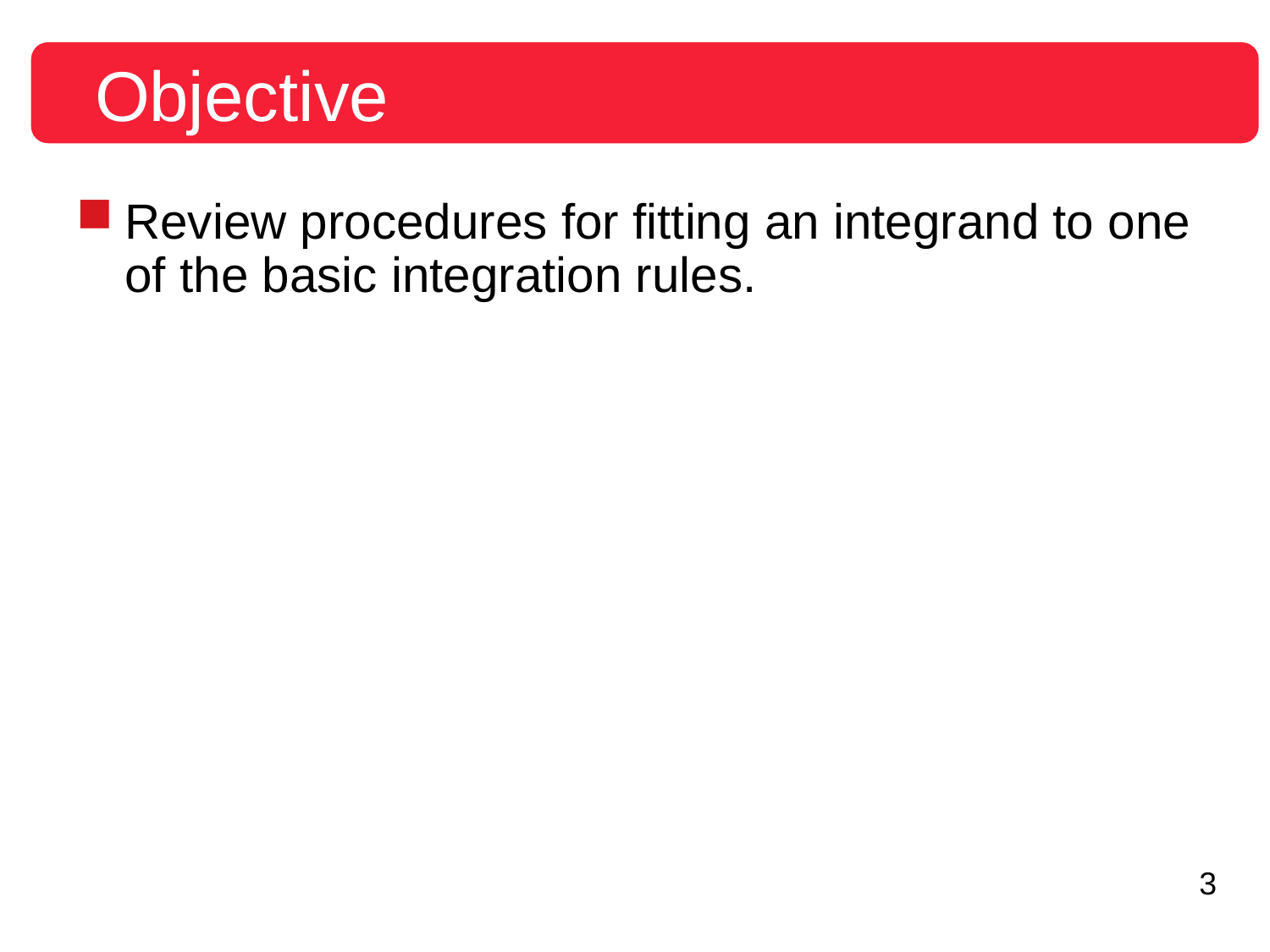

Objective
Review procedures for fitting an integrand to one of the basic integration rules.